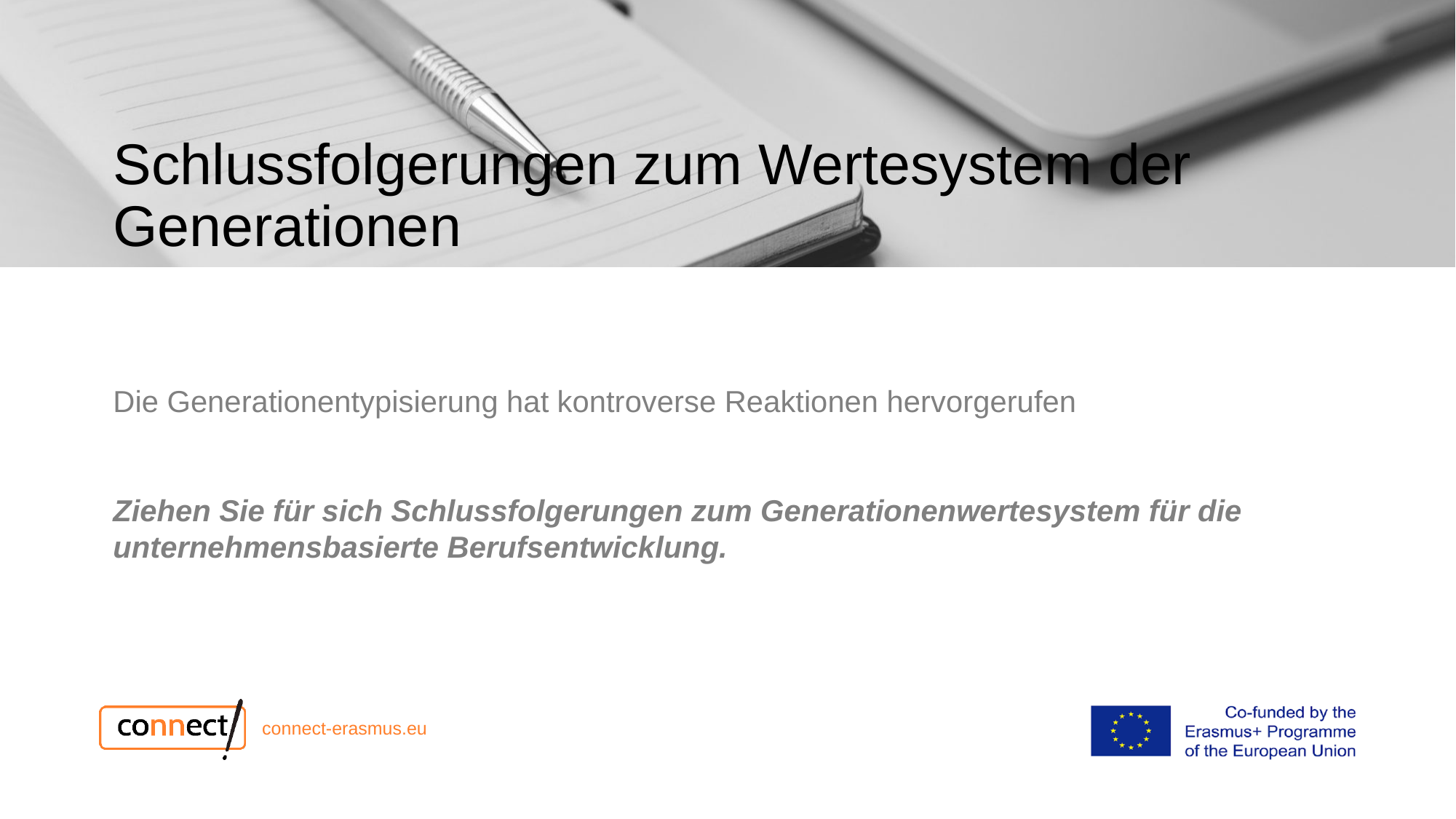

# Schlussfolgerungen zum Wertesystem der Generationen
Die Generationentypisierung hat kontroverse Reaktionen hervorgerufen

Ziehen Sie für sich Schlussfolgerungen zum Generationenwertesystem für die unternehmensbasierte Berufsentwicklung.

connect-erasmus.eu